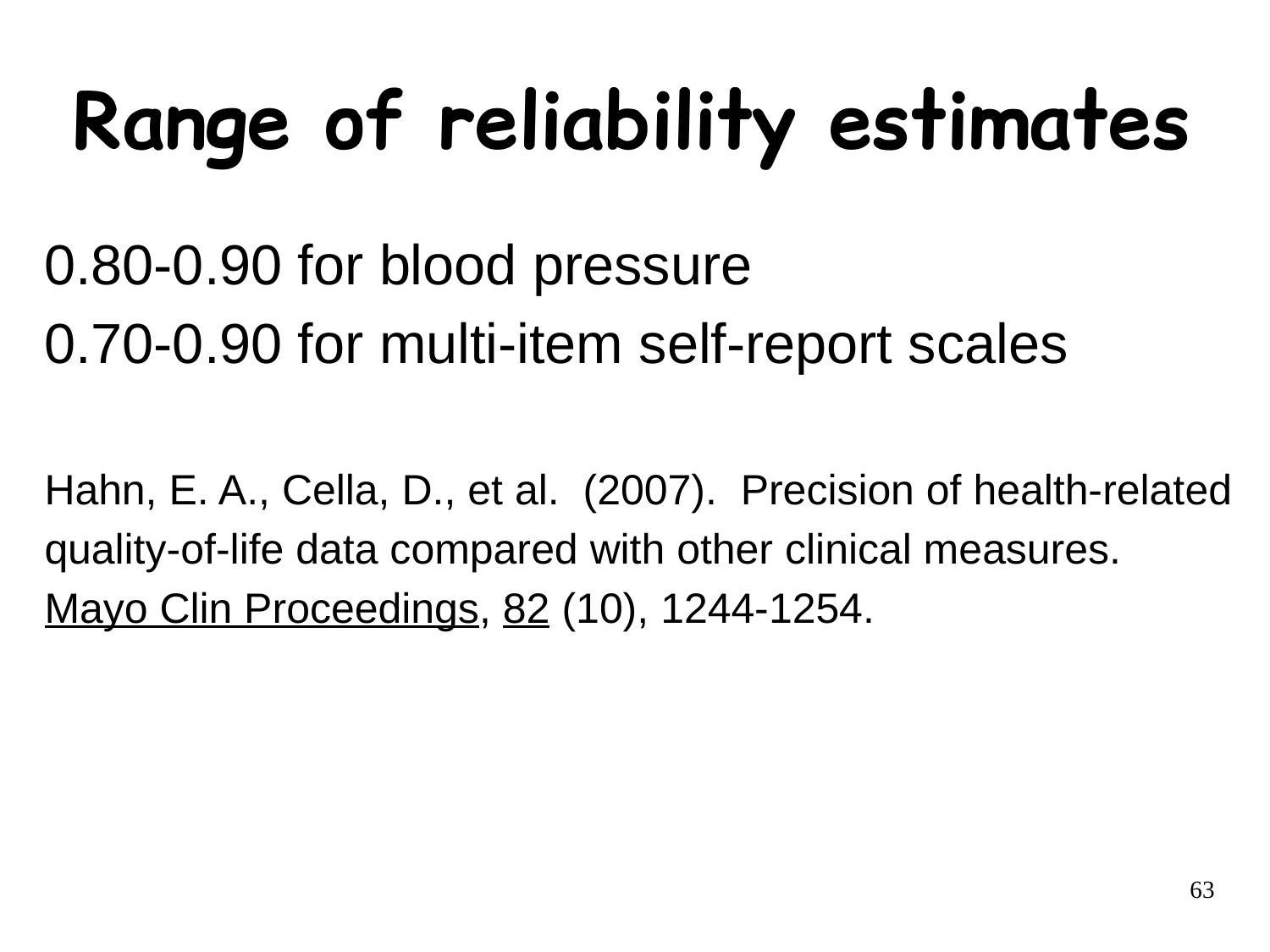

Range of reliability estimates
0.80-0.90 for blood pressure
0.70-0.90 for multi-item self-report scales

Hahn, E. A., Cella, D., et al.  (2007).  Precision of health-related
quality-of-life data compared with other clinical measures.
Mayo Clin Proceedings, 82 (10), 1244-1254.
63